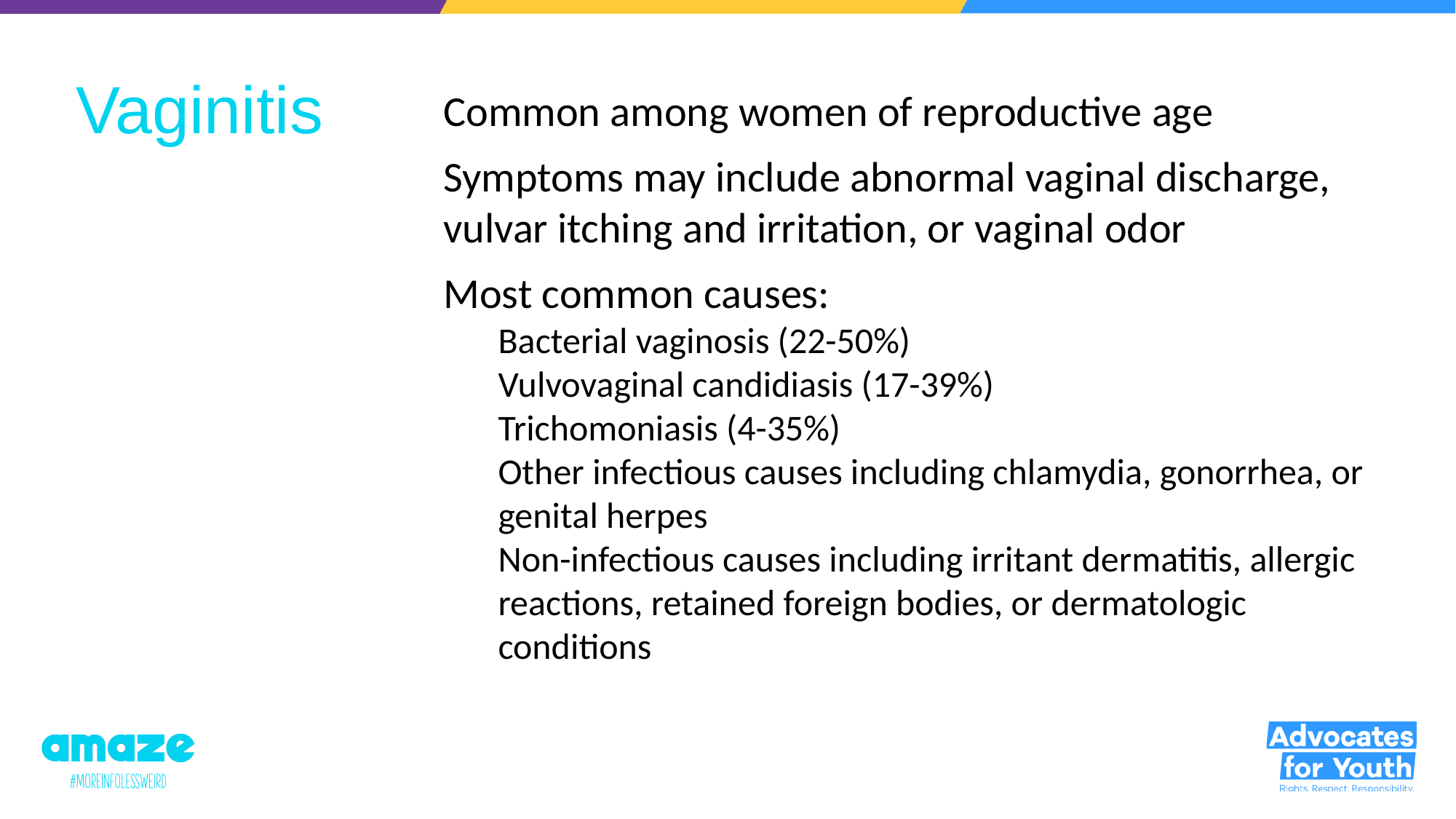

# Vaginitis
Common among women of reproductive age

Symptoms may include abnormal vaginal discharge, vulvar itching and irritation, or vaginal odor

Most common causes:
Bacterial vaginosis (22-50%)
Vulvovaginal candidiasis (17-39%)
Trichomoniasis (4-35%)
Other infectious causes including chlamydia, gonorrhea, or genital herpes
Non-infectious causes including irritant dermatitis, allergic reactions, retained foreign bodies, or dermatologic conditions